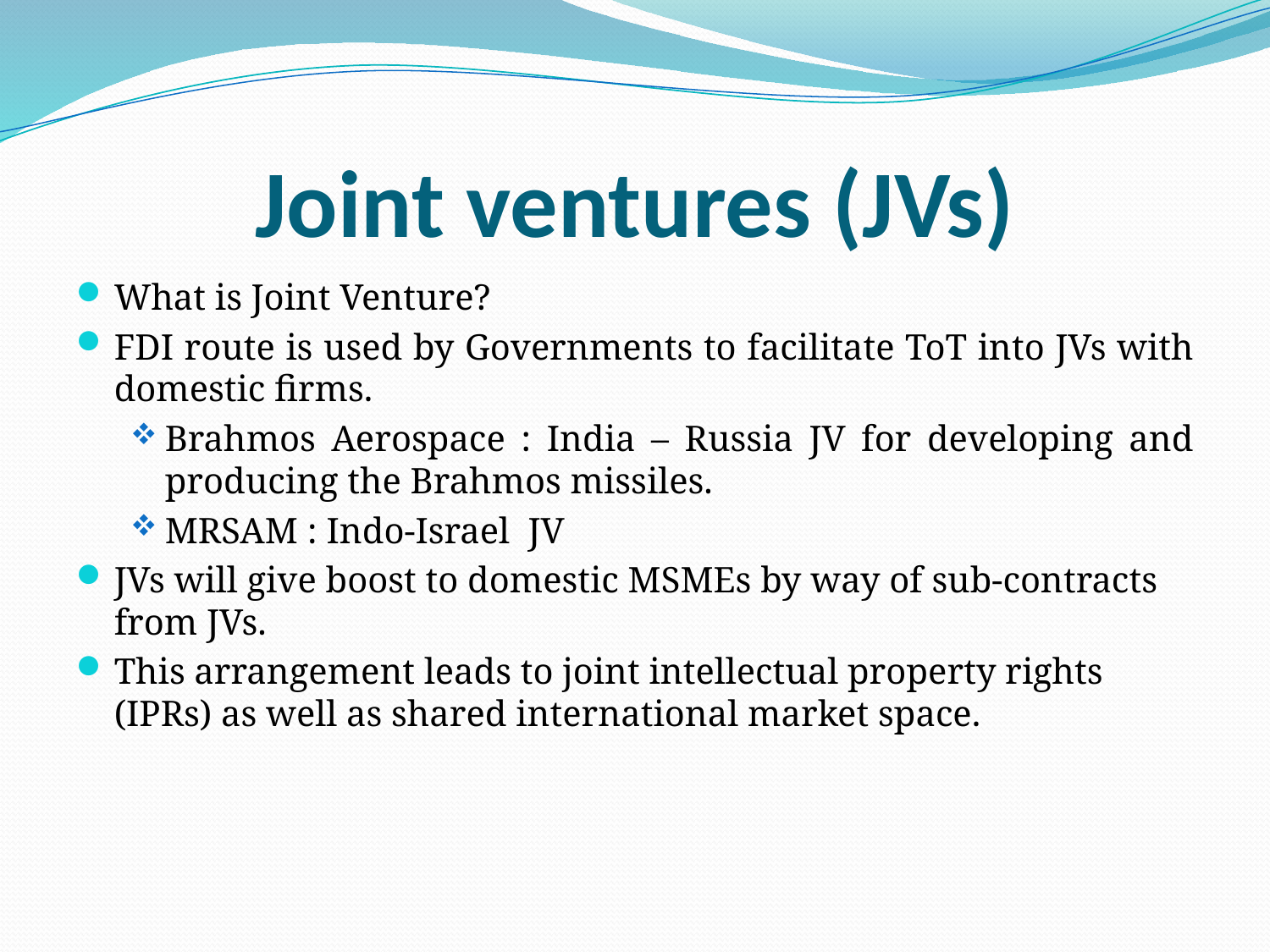

# Joint ventures (JVs)
What is Joint Venture?
FDI route is used by Governments to facilitate ToT into JVs with domestic firms.
Brahmos Aerospace : India – Russia JV for developing and producing the Brahmos missiles.
MRSAM : Indo-Israel  JV
JVs will give boost to domestic MSMEs by way of sub-contracts from JVs.
This arrangement leads to joint intellectual property rights (IPRs) as well as shared international market space.